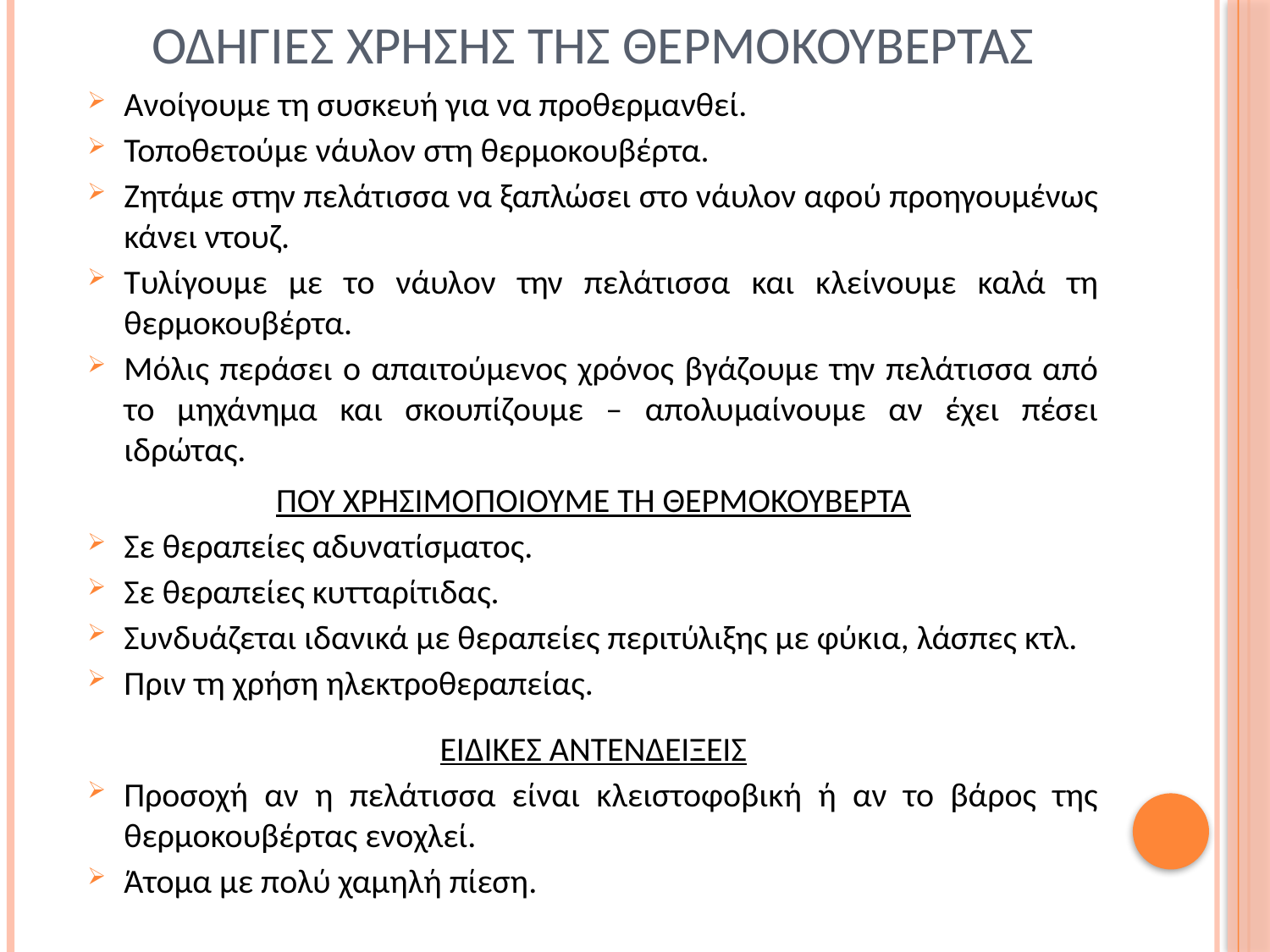

# Οδηγιεσ χρησησ τησ θερμοκουβερτασ
Ανοίγουμε τη συσκευή για να προθερμανθεί.
Τοποθετούμε νάυλον στη θερμοκουβέρτα.
Ζητάμε στην πελάτισσα να ξαπλώσει στο νάυλον αφού προηγουμένως κάνει ντουζ.
Τυλίγουμε με το νάυλον την πελάτισσα και κλείνουμε καλά τη θερμοκουβέρτα.
Μόλις περάσει ο απαιτούμενος χρόνος βγάζουμε την πελάτισσα από το μηχάνημα και σκουπίζουμε – απολυμαίνουμε αν έχει πέσει ιδρώτας.
Που χρησιμοποιουμε τη θερμοκουβερτα
Σε θεραπείες αδυνατίσματος.
Σε θεραπείες κυτταρίτιδας.
Συνδυάζεται ιδανικά με θεραπείες περιτύλιξης με φύκια, λάσπες κτλ.
Πριν τη χρήση ηλεκτροθεραπείας.
ΕΙΔΙΚΕΣ ΑΝΤΕΝΔΕΙΞΕΙΣ
Προσοχή αν η πελάτισσα είναι κλειστοφοβική ή αν το βάρος της θερμοκουβέρτας ενοχλεί.
Άτομα με πολύ χαμηλή πίεση.